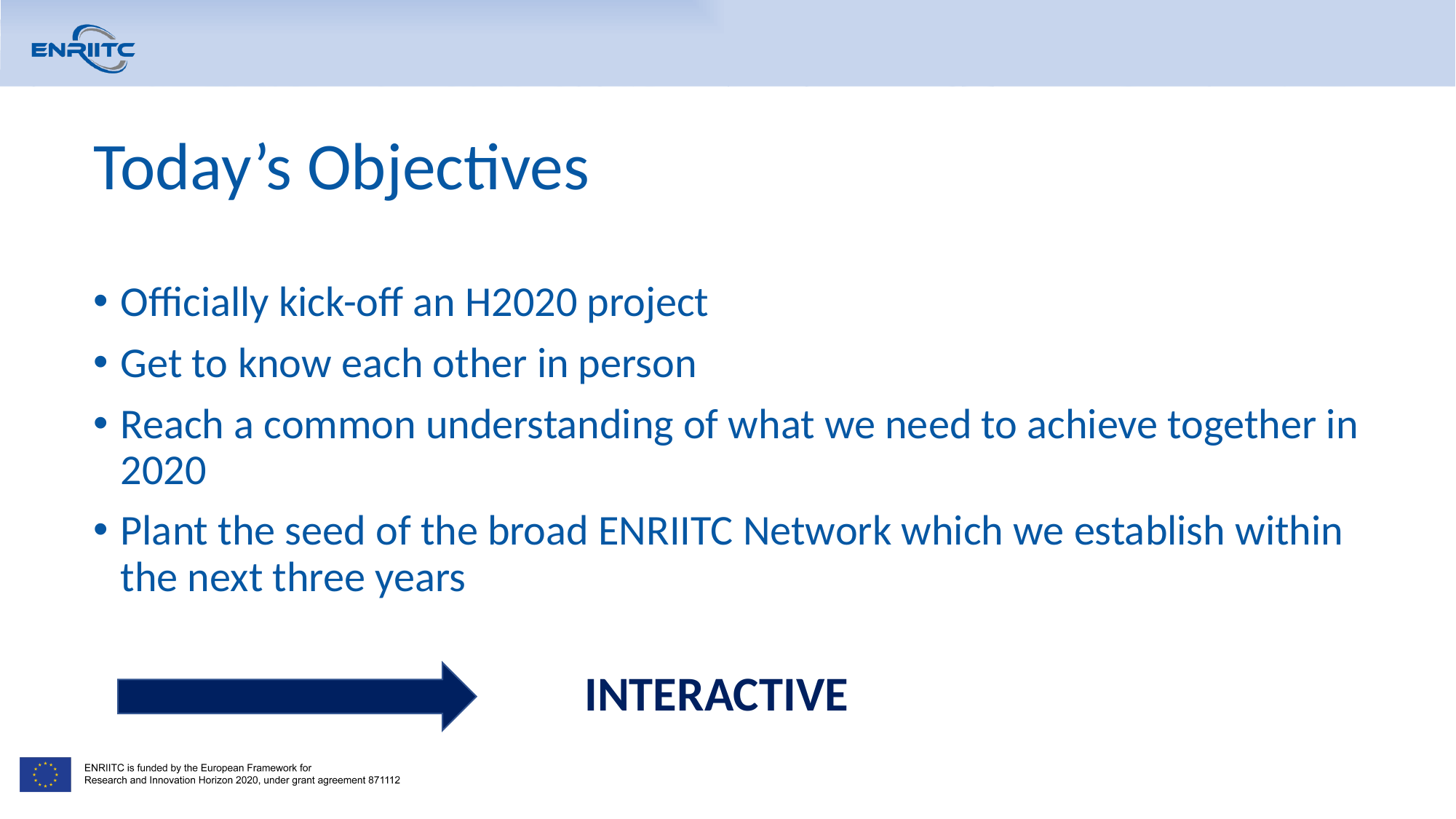

# Today’s Objectives
Officially kick-off an H2020 project
Get to know each other in person
Reach a common understanding of what we need to achieve together in 2020
Plant the seed of the broad ENRIITC Network which we establish within the next three years

	INTERACTIVE